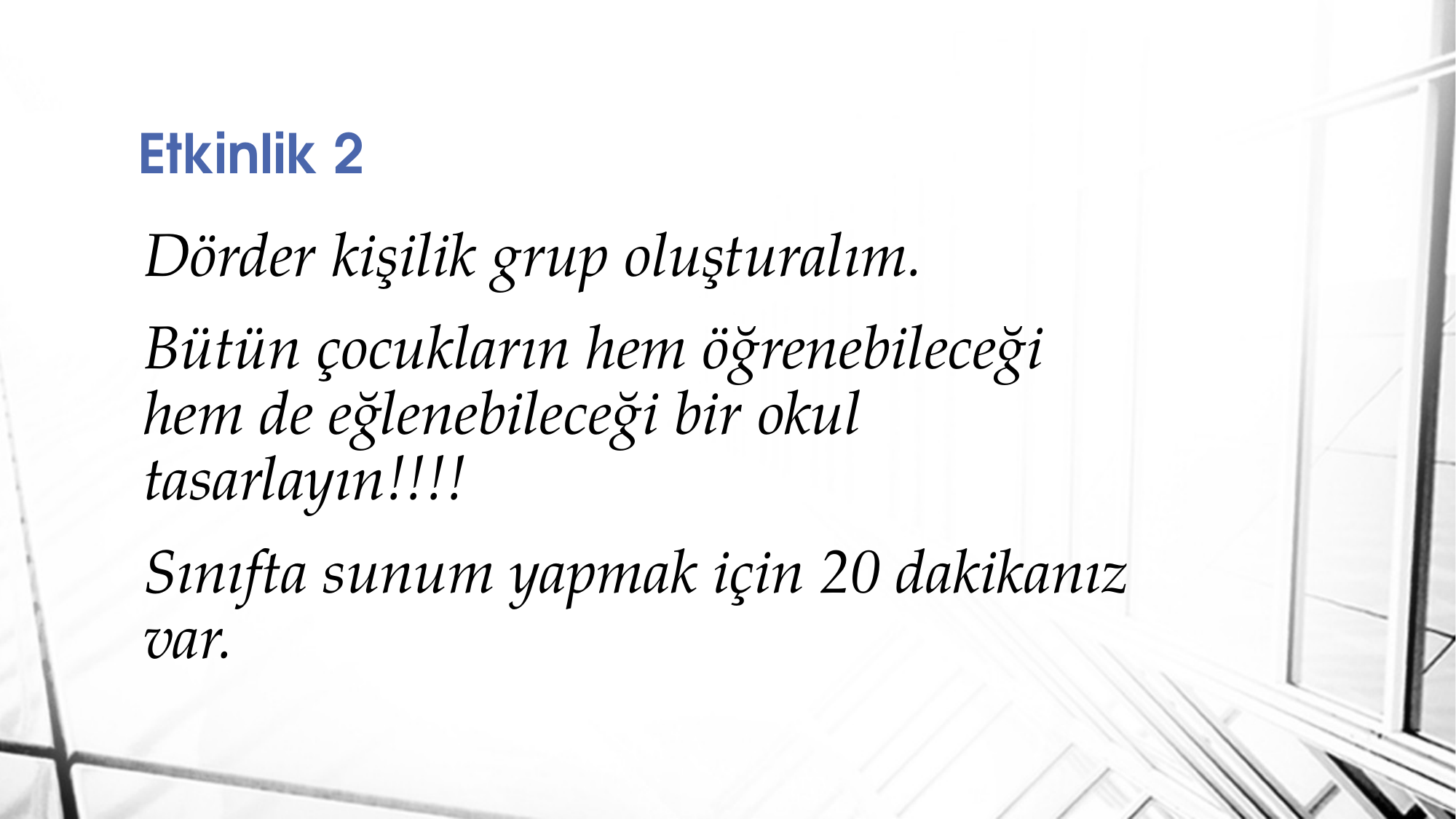

# Etkinlik 2
Dörder kişilik grup oluşturalım.
Bütün çocukların hem öğrenebileceği hem de eğlenebileceği bir okul tasarlayın!!!!
Sınıfta sunum yapmak için 20 dakikanız var.